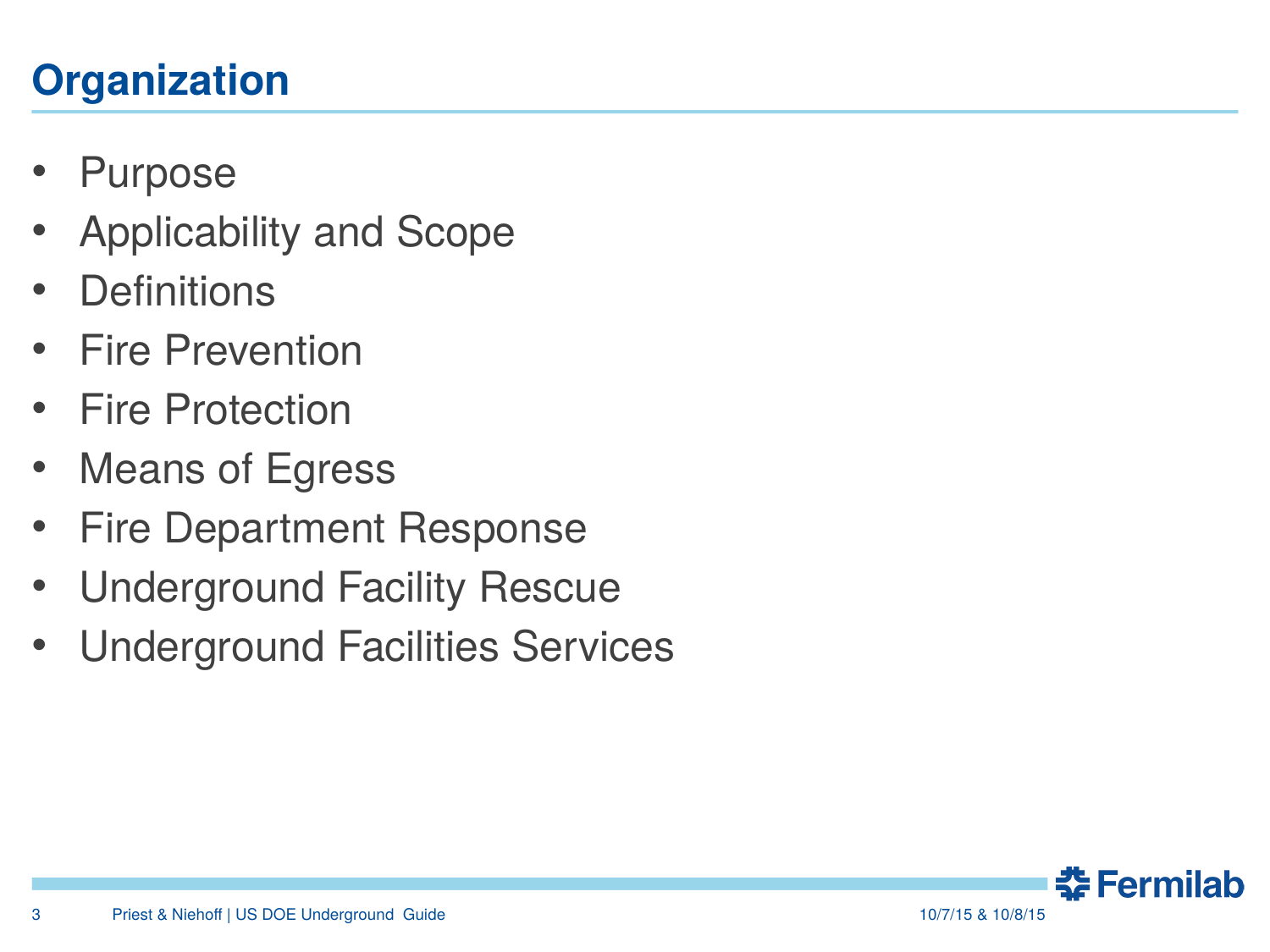

# Organization
Purpose
Applicability and Scope
Definitions
Fire Prevention
Fire Protection
Means of Egress
Fire Department Response
Underground Facility Rescue
Underground Facilities Services
3
Priest & Niehoff | US DOE Underground  Guide
10/7/15 & 10/8/15